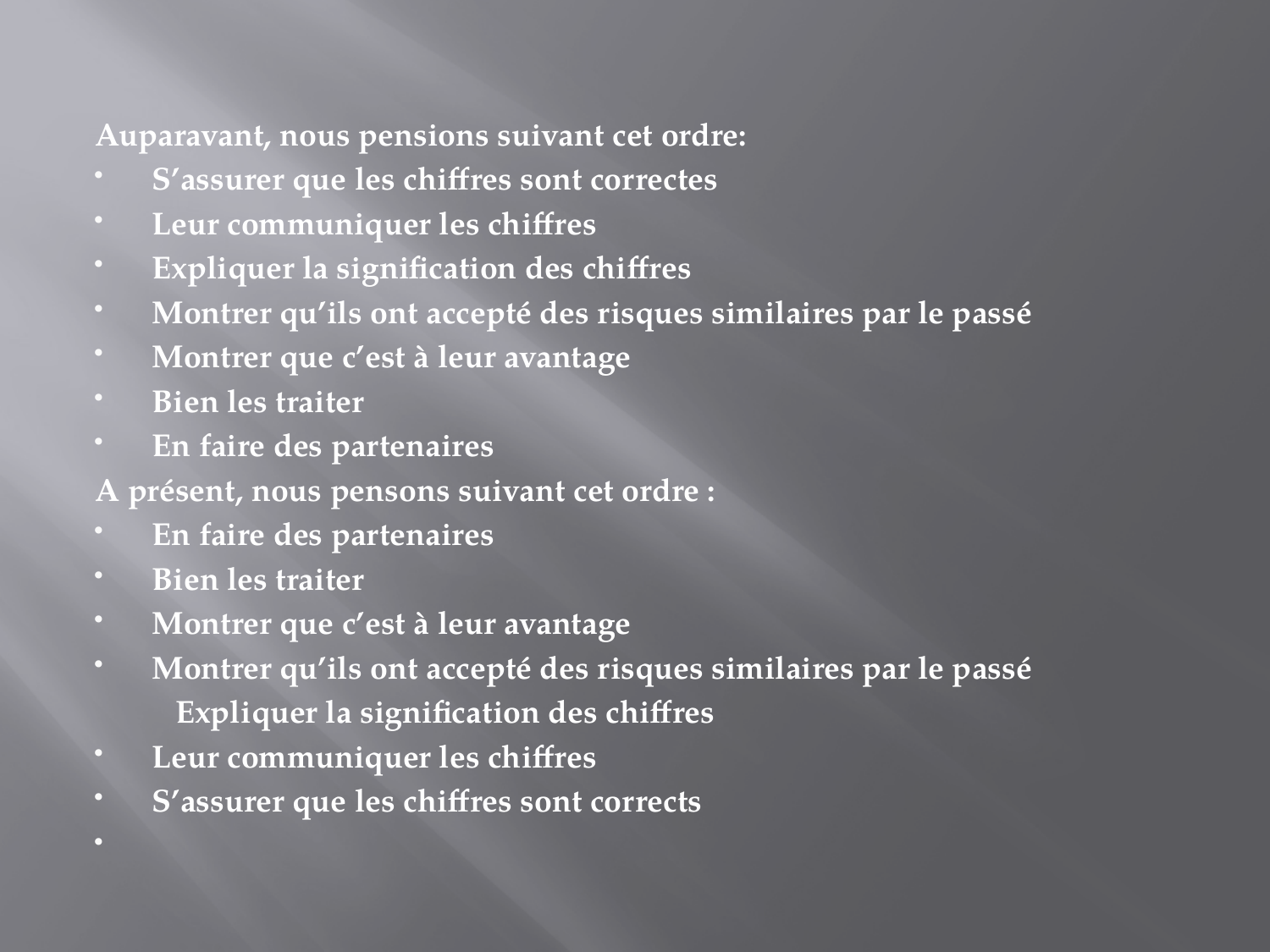

#

Auparavant, nous pensions suivant cet ordre:
S’assurer que les chiffres sont correctes
Leur communiquer les chiffres
Expliquer la signification des chiffres
Montrer qu’ils ont accepté des risques similaires par le passé
Montrer que c’est à leur avantage
Bien les traiter
En faire des partenaires
A présent, nous pensons suivant cet ordre :
En faire des partenaires
Bien les traiter
Montrer que c’est à leur avantage
Montrer qu’ils ont accepté des risques similaires par le passé
          Expliquer la signification des chiffres
Leur communiquer les chiffres
S’assurer que les chiffres sont corrects